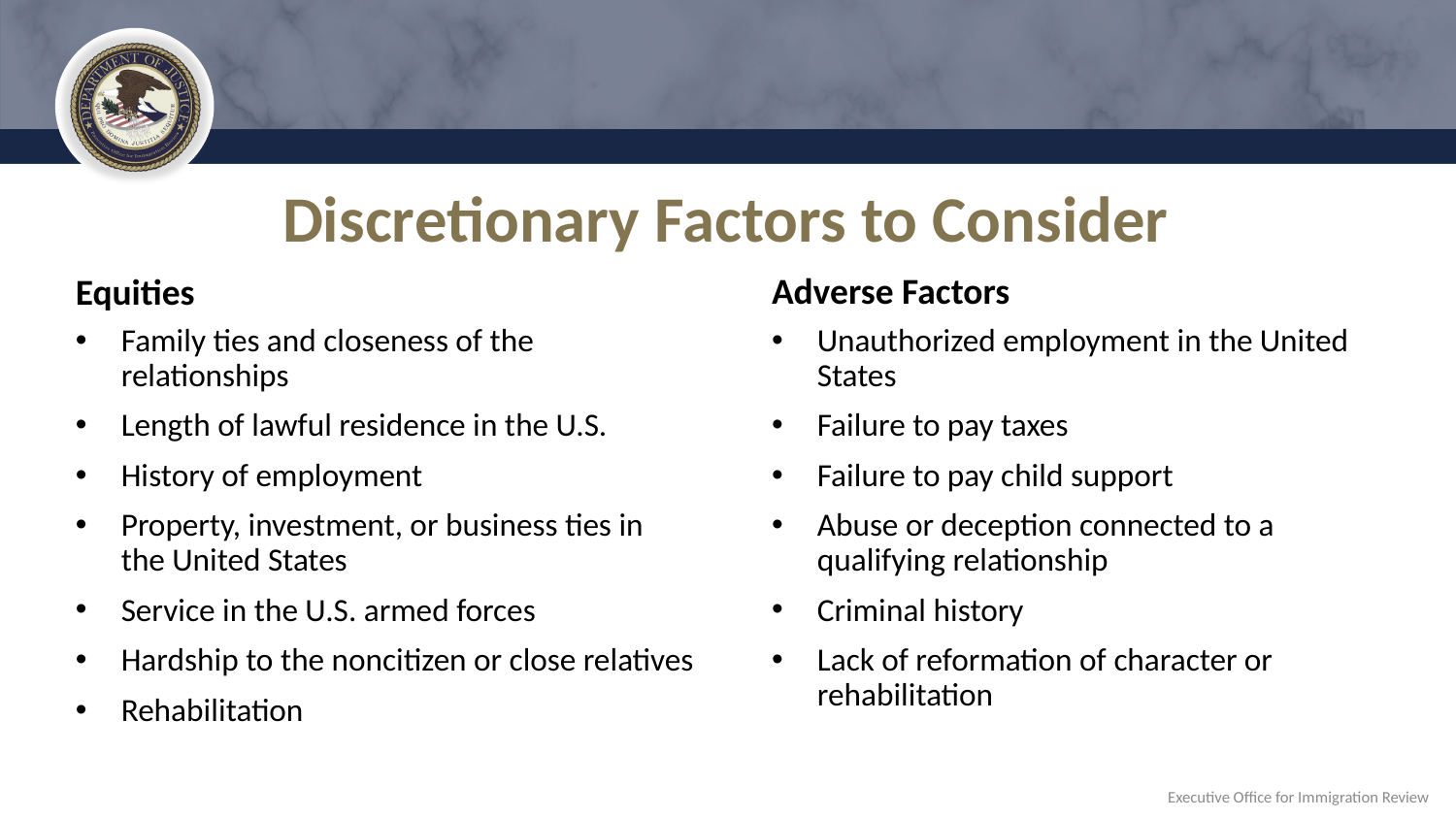

# Discretionary Factors to Consider
Equities
Adverse Factors
Family ties and closeness of the relationships
Length of lawful residence in the U.S.
History of employment
Property, investment, or business ties in the United States
Service in the U.S. armed forces
Hardship to the noncitizen or close relatives
Rehabilitation
Unauthorized employment in the United States
Failure to pay taxes
Failure to pay child support
Abuse or deception connected to a qualifying relationship
Criminal history
Lack of reformation of character or rehabilitation
Executive Office for Immigration Review